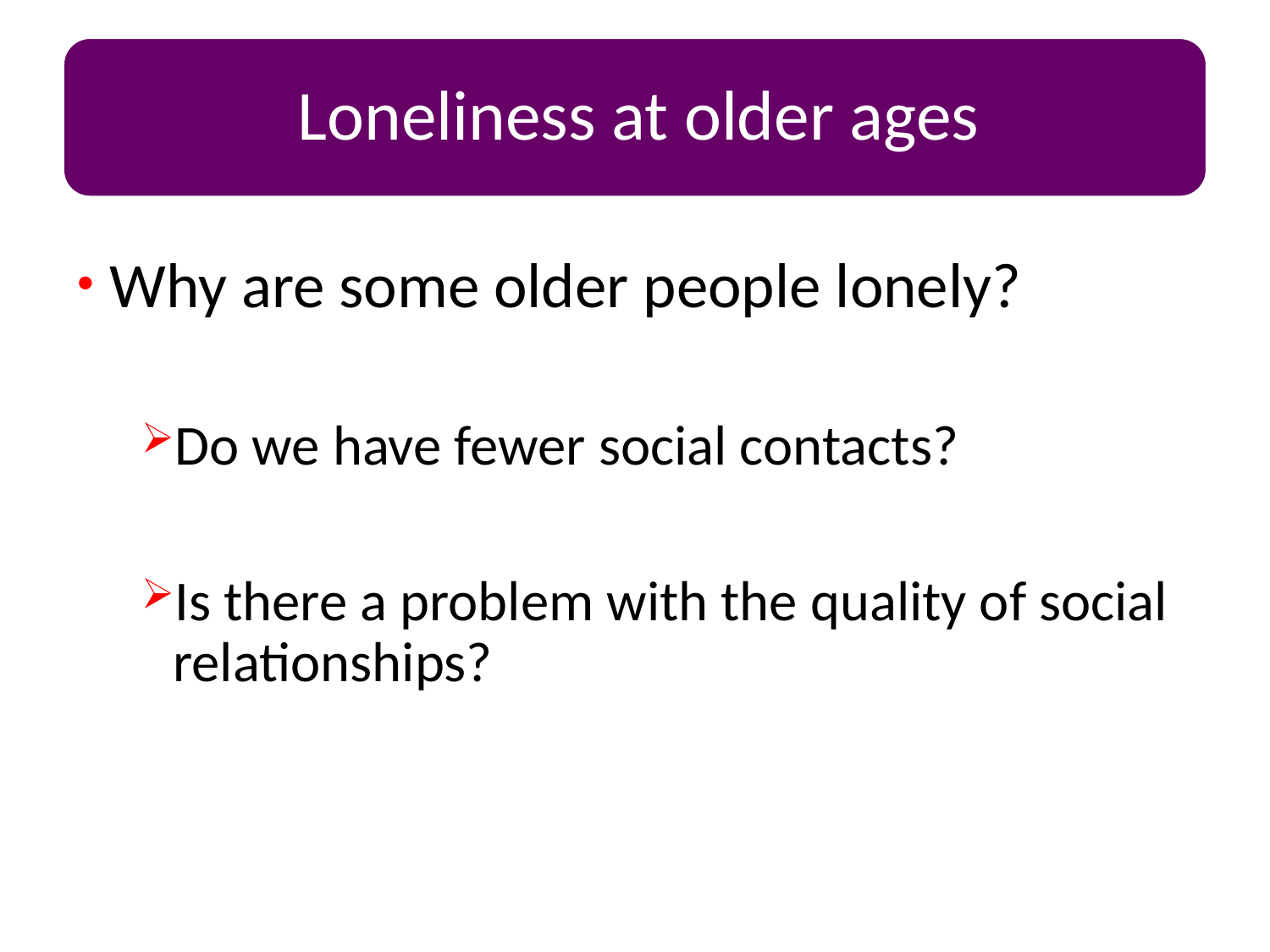

Loneliness at older ages
Why are some older people lonely?

Do we have fewer social contacts?

Is there a problem with the quality of social relationships?